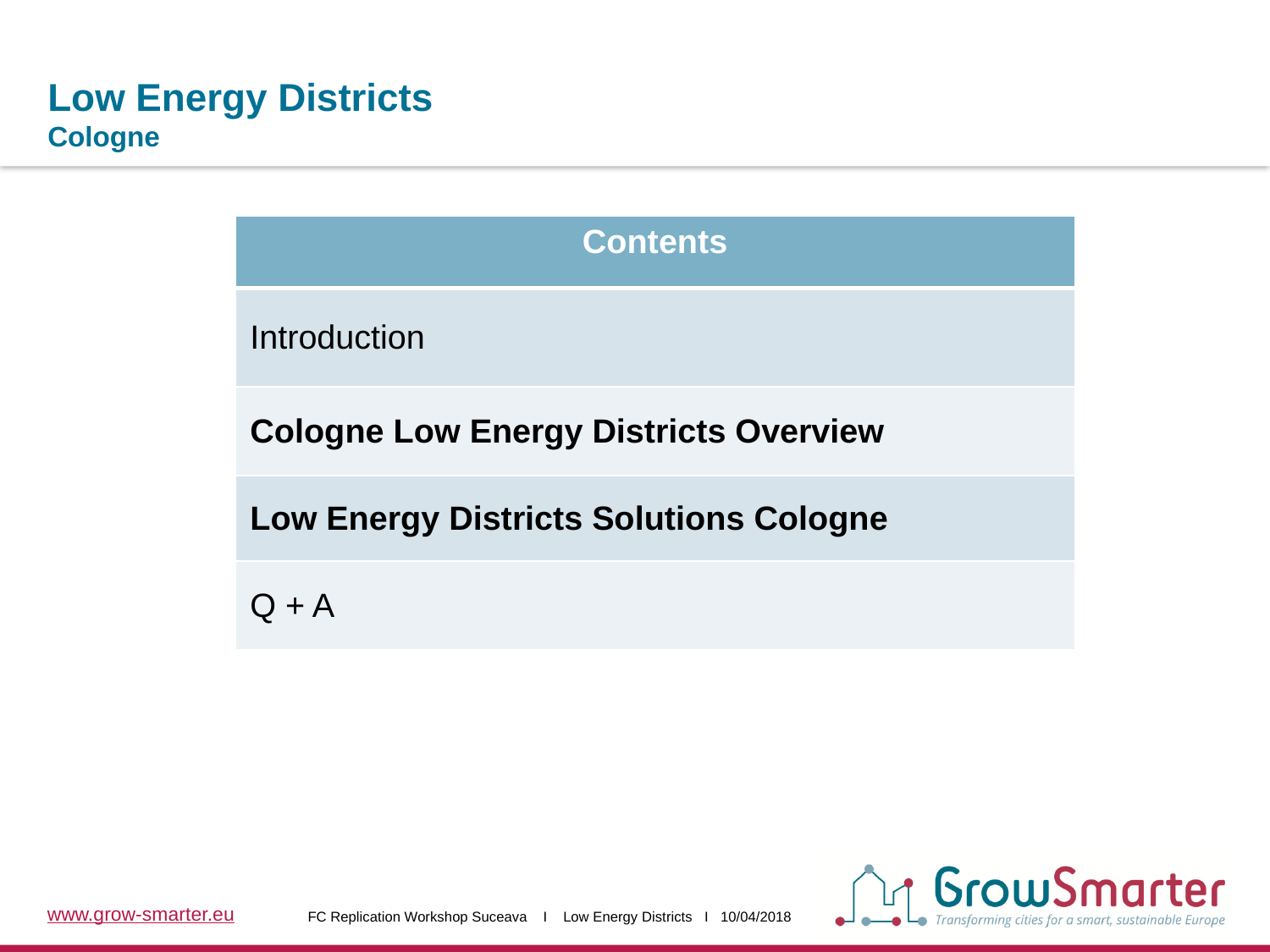

# Low Energy Districts Cologne
| Contents |
| --- |
| Introduction |
| Cologne Low Energy Districts Overview |
| Low Energy Districts Solutions Cologne |
| Q + A |